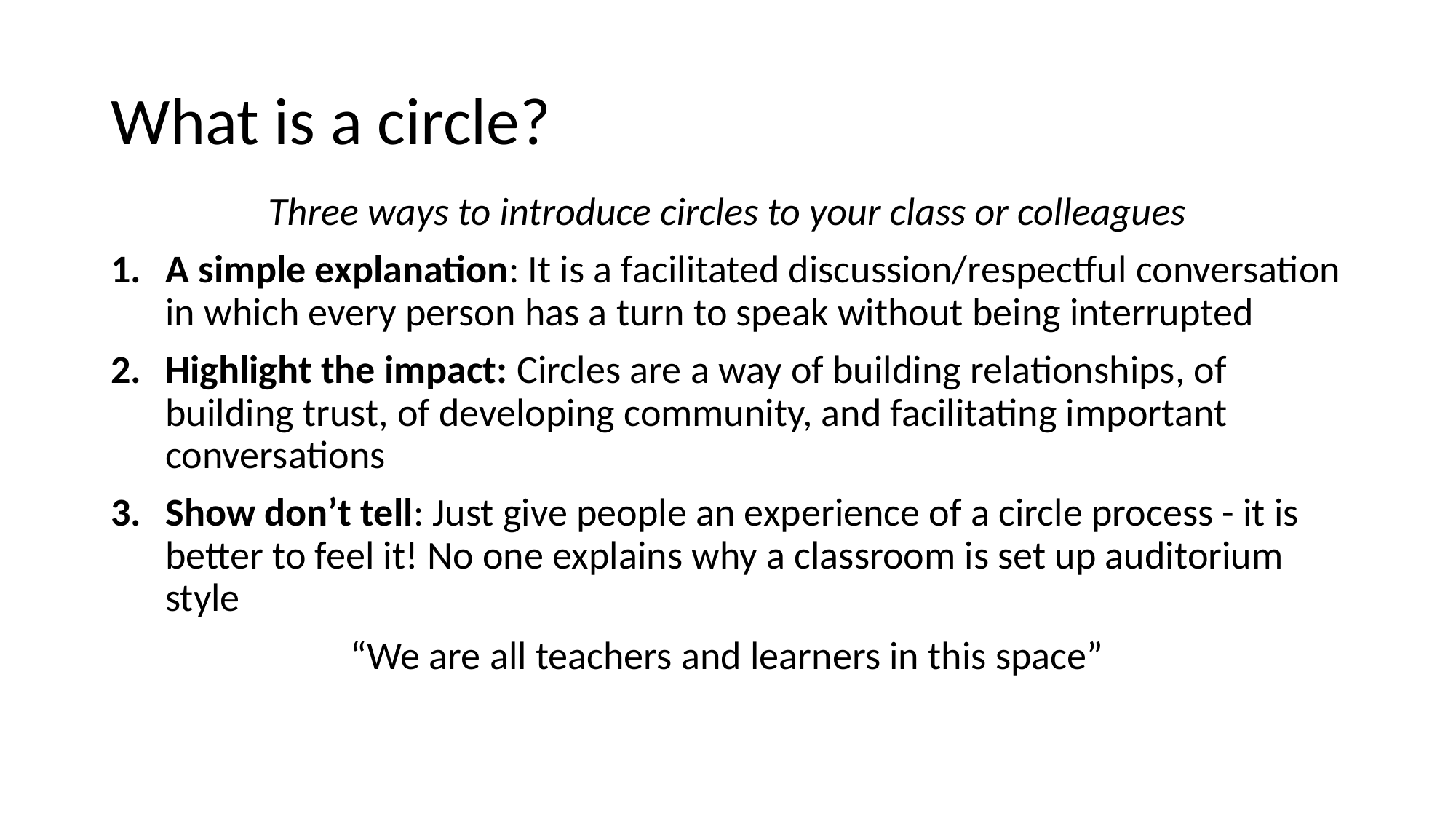

# What is a circle?
Three ways to introduce circles to your class or colleagues
A simple explanation: It is a facilitated discussion/respectful conversation in which every person has a turn to speak without being interrupted
Highlight the impact: Circles are a way of building relationships, of building trust, of developing community, and facilitating important conversations
Show don’t tell: Just give people an experience of a circle process - it is better to feel it! No one explains why a classroom is set up auditorium style
“We are all teachers and learners in this space”